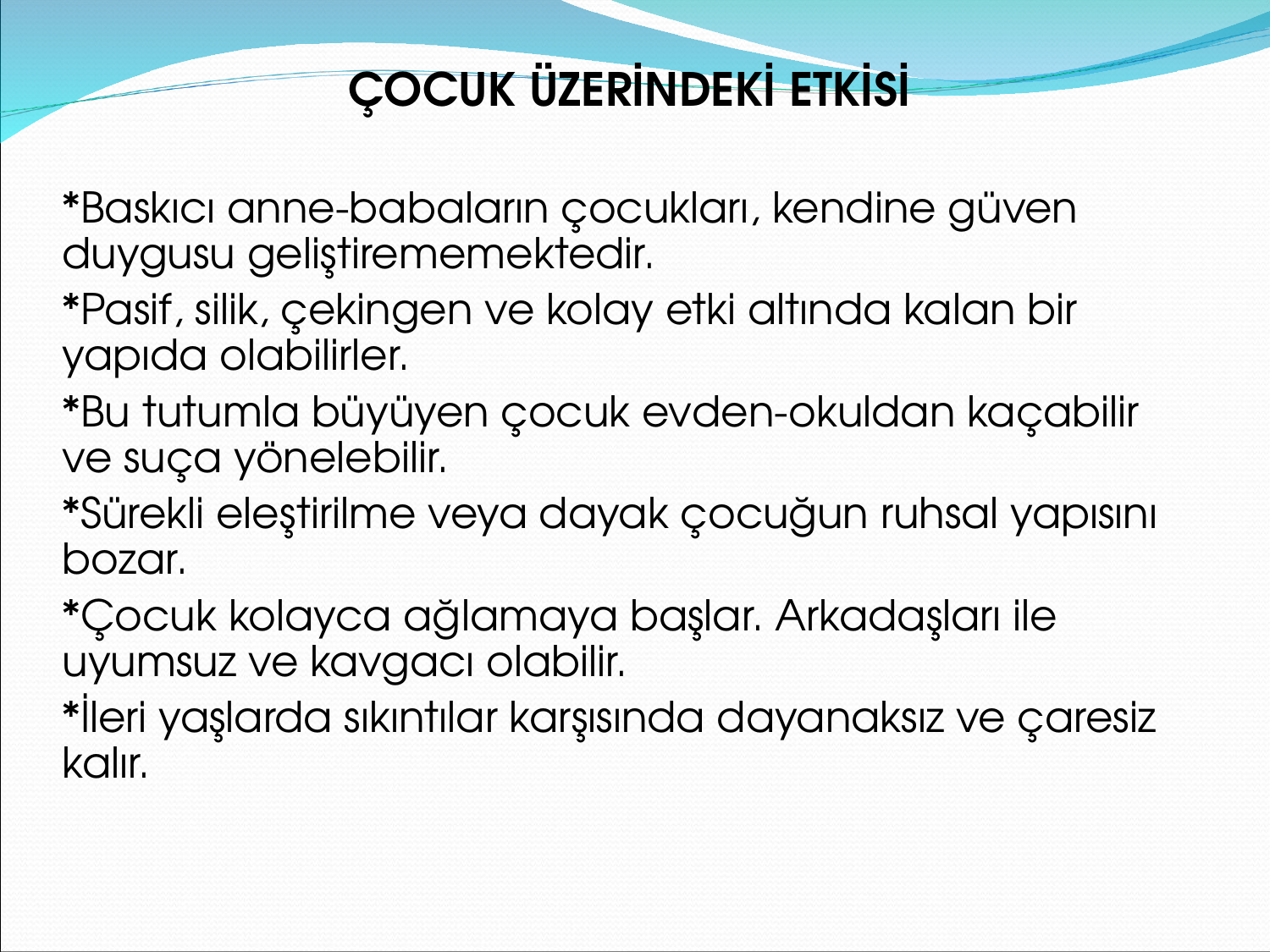

ÇOCUK ÜZERİNDEKİ ETKİSİ

*Baskıcı anne-babaların çocukları, kendine güven duygusu geliştirememektedir.
*Pasif, silik, çekingen ve kolay etki altında kalan bir yapıda olabilirler.
*Bu tutumla büyüyen çocuk evden-okuldan kaçabilir ve suça yönelebilir.
*Sürekli eleştirilme veya dayak çocuğun ruhsal yapısını bozar.
*Çocuk kolayca ağlamaya başlar. Arkadaşları ile uyumsuz ve kavgacı olabilir.
*İleri yaşlarda sıkıntılar karşısında dayanaksız ve çaresiz kalır.